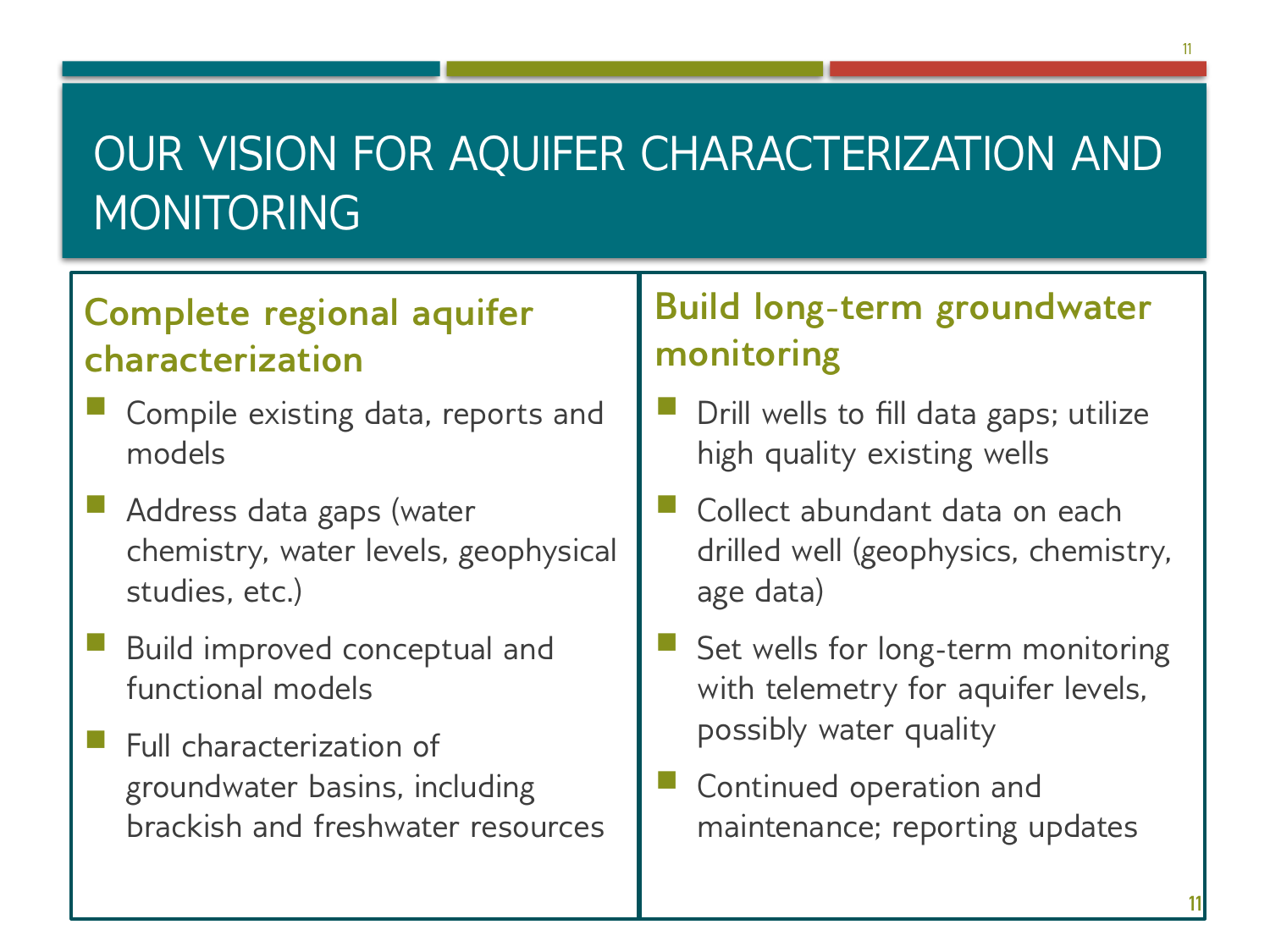

11
# OUR VISION for Aquifer Characterization and Monitoring

Build long-term groundwater monitoring

Complete regional aquifer characterization

Compile existing data, reports and models
Address data gaps (water chemistry, water levels, geophysical studies, etc.)
Build improved conceptual and functional models
Full characterization of groundwater basins, including brackish and freshwater resources
Drill wells to fill data gaps; utilize high quality existing wells
Collect abundant data on each drilled well (geophysics, chemistry, age data)
Set wells for long-term monitoring with telemetry for aquifer levels, possibly water quality
Continued operation and maintenance; reporting updates
11